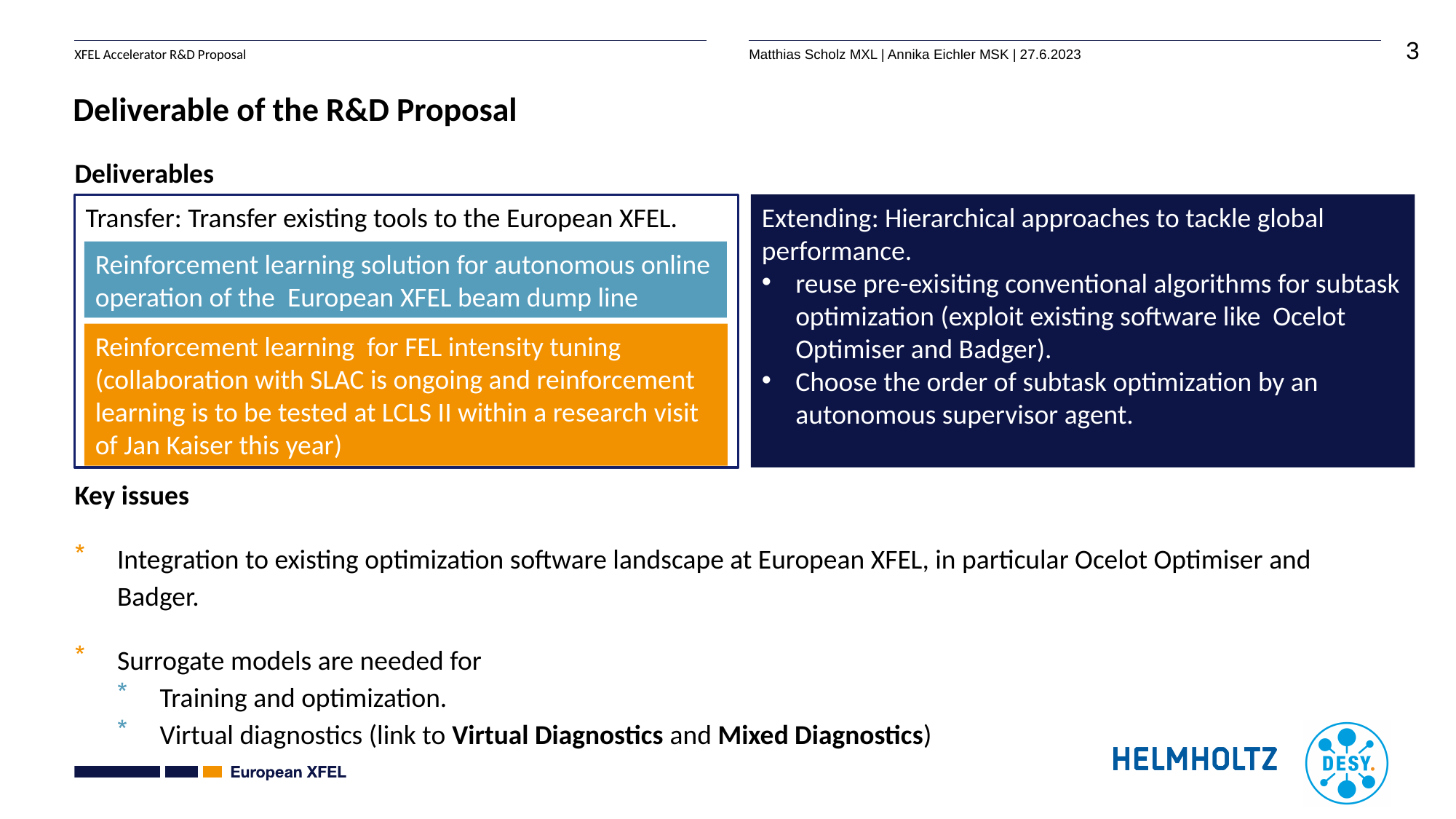

# Deliverable of the R&D Proposal
Deliverables

Key issues
Integration to existing optimization software landscape at European XFEL, in particular Ocelot Optimiser and Badger.
Surrogate models are needed for
Training and optimization.
Virtual diagnostics (link to Virtual Diagnostics and Mixed Diagnostics)
Transfer: Transfer existing tools to the European XFEL.

Extending: Hierarchical approaches to tackle global performance.
reuse pre-exisiting conventional algorithms for subtask optimization (exploit existing software like  Ocelot Optimiser and Badger).
Choose the order of subtask optimization by an autonomous supervisor agent.

Reinforcement learning solution for autonomous online operation of the  European XFEL beam dump line
Reinforcement learning  for FEL intensity tuning (collaboration with SLAC is ongoing and reinforcement learning is to be tested at LCLS II within a research visit of Jan Kaiser this year)